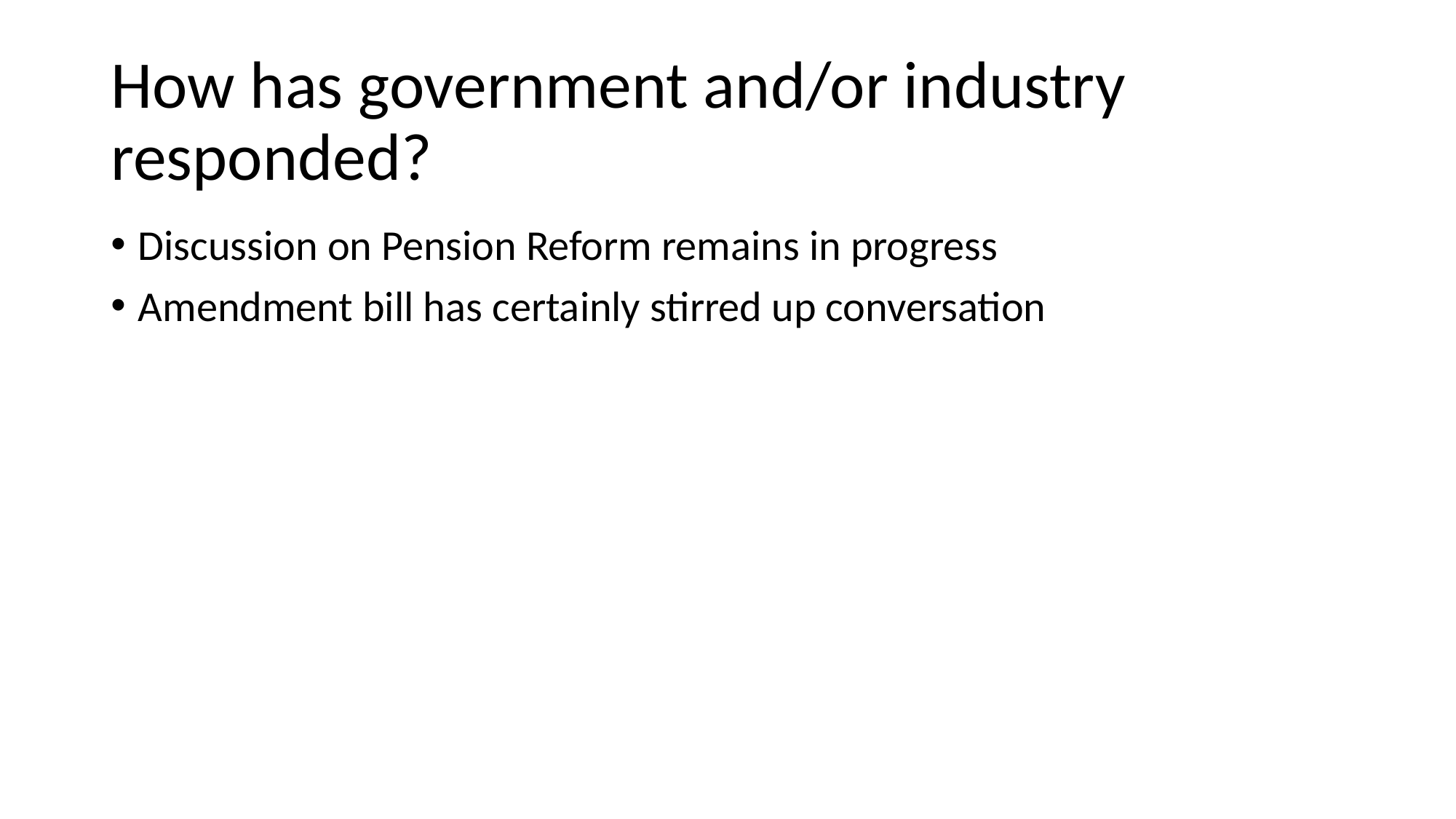

# How has government and/or industry responded?
Discussion on Pension Reform remains in progress
Amendment bill has certainly stirred up conversation